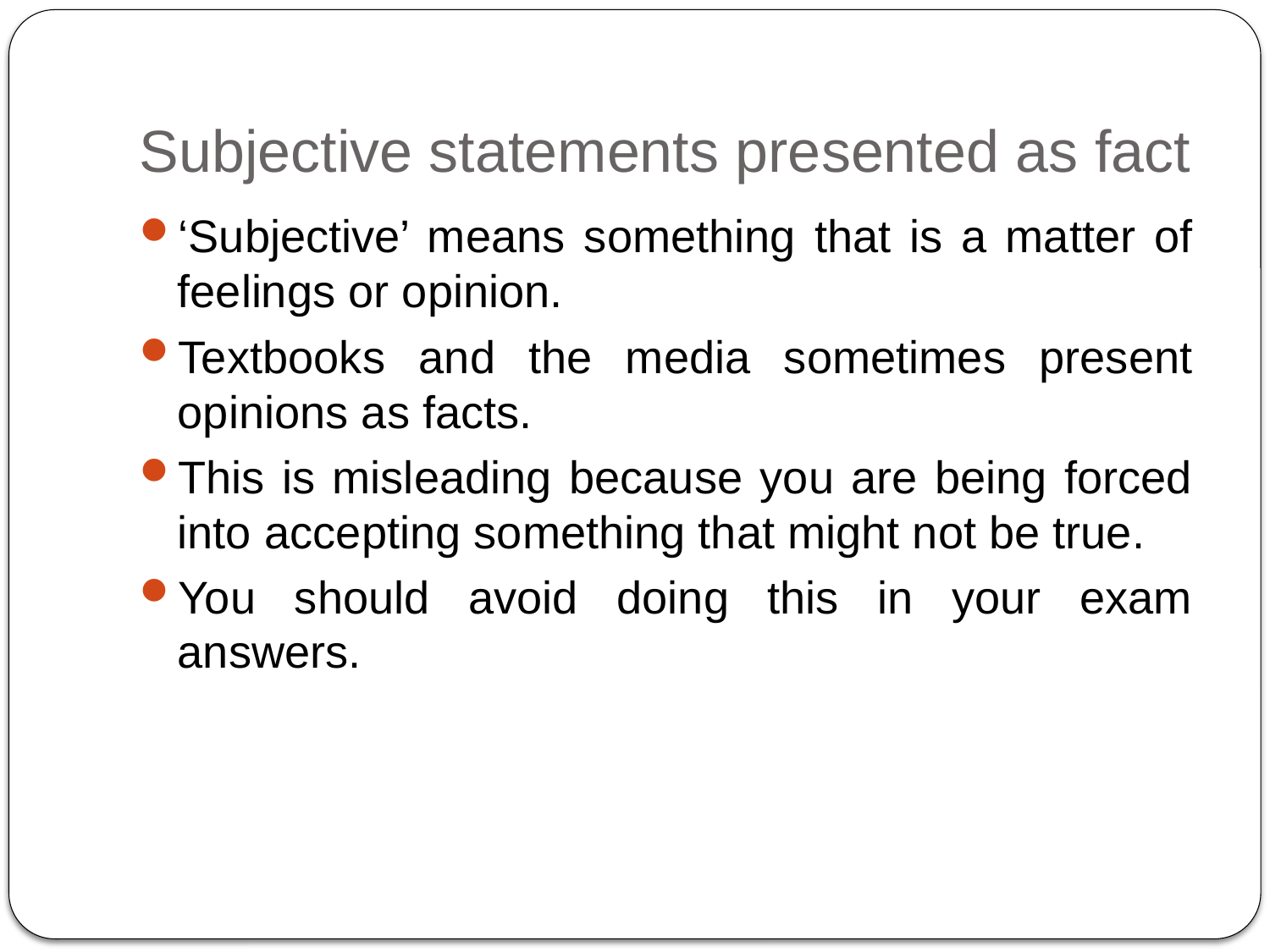

# Subjective statements presented as fact
‘Subjective’ means something that is a matter of feelings or opinion.
Textbooks and the media sometimes present opinions as facts.
This is misleading because you are being forced into accepting something that might not be true.
You should avoid doing this in your exam answers.